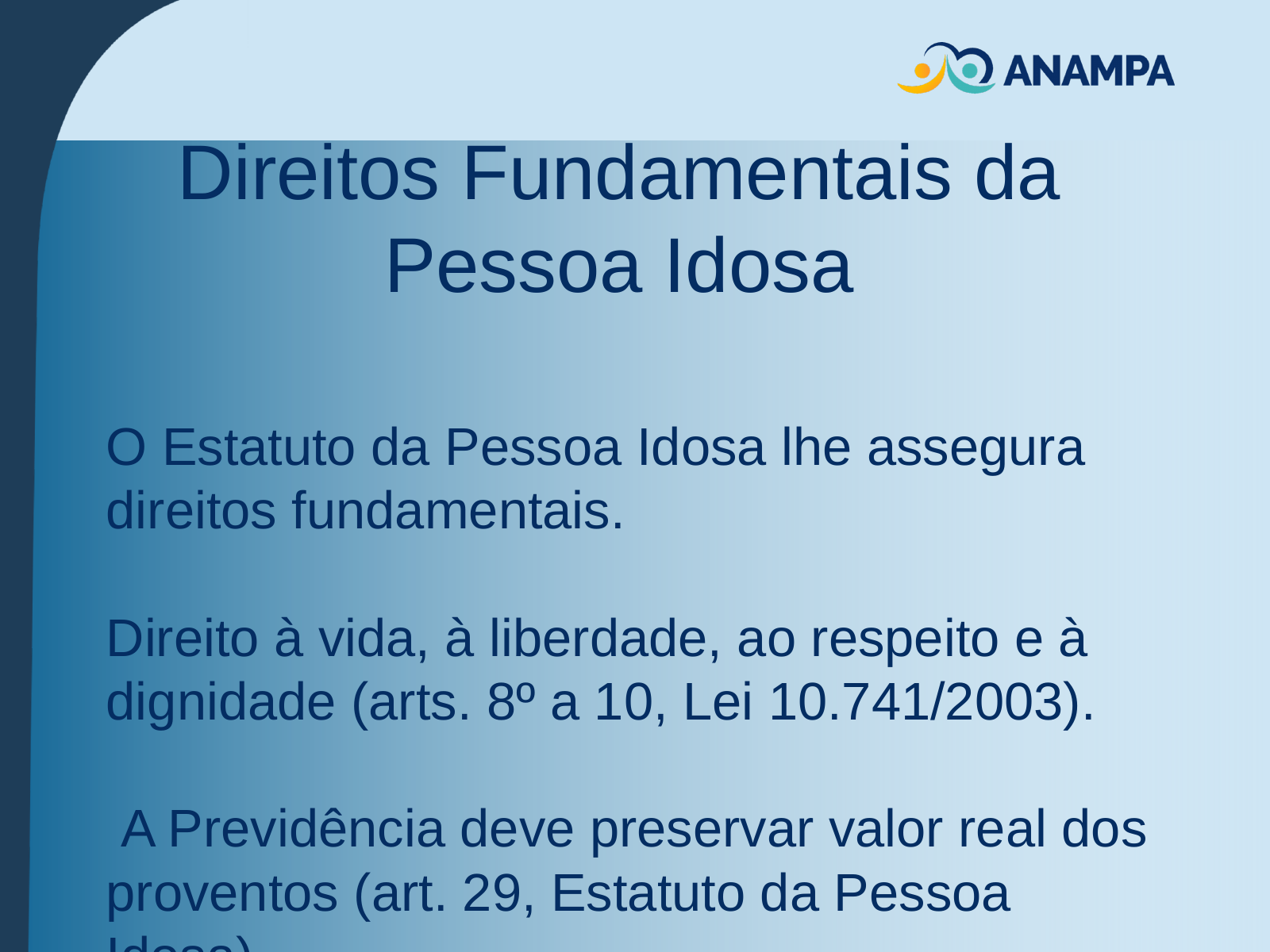

Direitos Fundamentais da Pessoa Idosa

O Estatuto da Pessoa Idosa lhe assegura direitos fundamentais.

Direito à vida, à liberdade, ao respeito e à dignidade (arts. 8º a 10, Lei 10.741/2003).

 A Previdência deve preservar valor real dos proventos (art. 29, Estatuto da Pessoa Idosa).

.